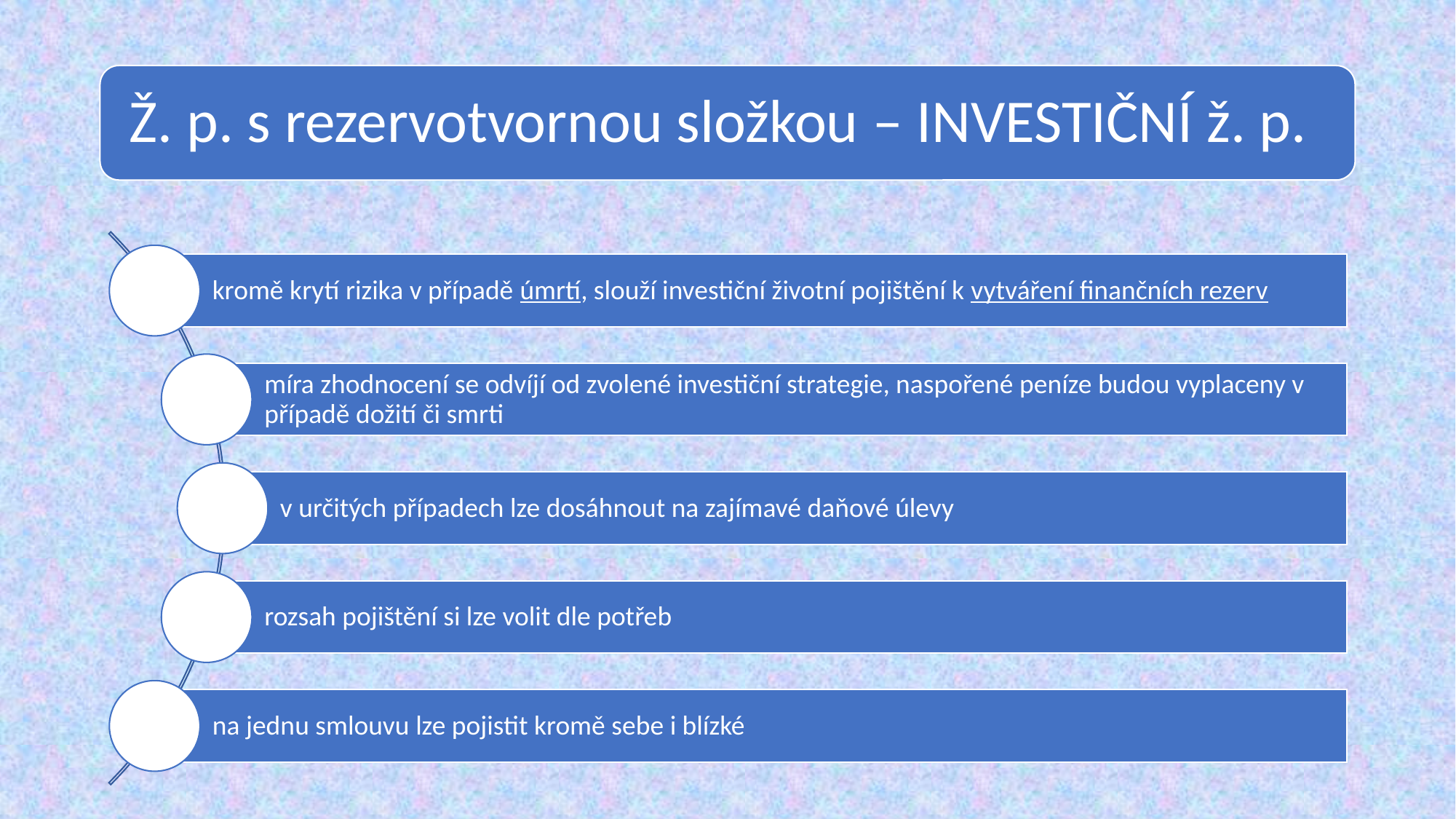

Ž. p. s rezervotvornou složkou – INVESTIČNÍ ž. p.
kromě krytí rizika v případě úmrtí, slouží investiční životní pojištění k vytváření finančních rezerv
míra zhodnocení se odvíjí od zvolené investiční strategie, naspořené peníze budou vyplaceny v případě dožití či smrti
v určitých případech lze dosáhnout na zajímavé daňové úlevy
rozsah pojištění si lze volit dle potřeb
na jednu smlouvu lze pojistit kromě sebe i blízké